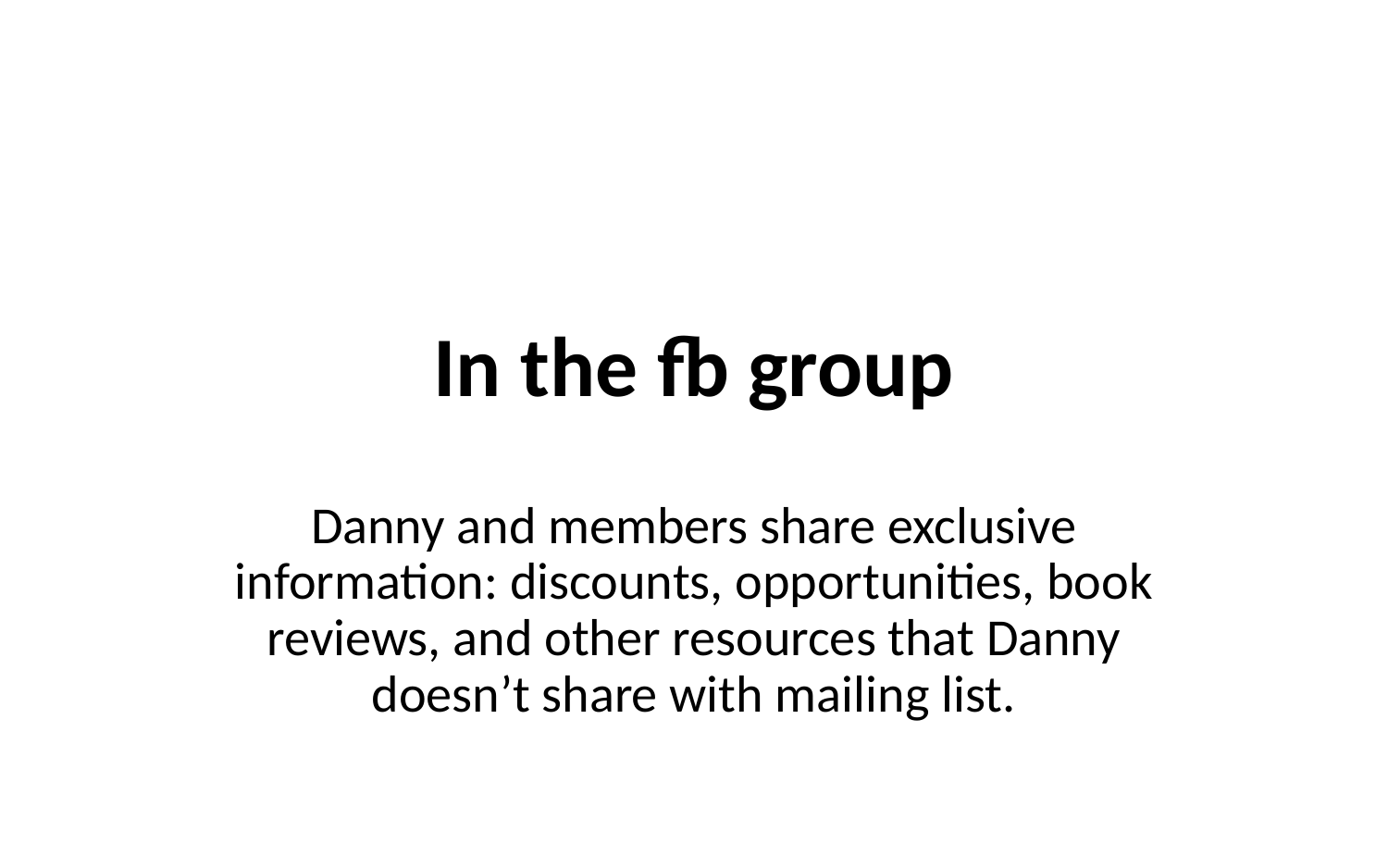

In the fb group
Danny and members share exclusive information: discounts, opportunities, book reviews, and other resources that Danny doesn’t share with mailing list.